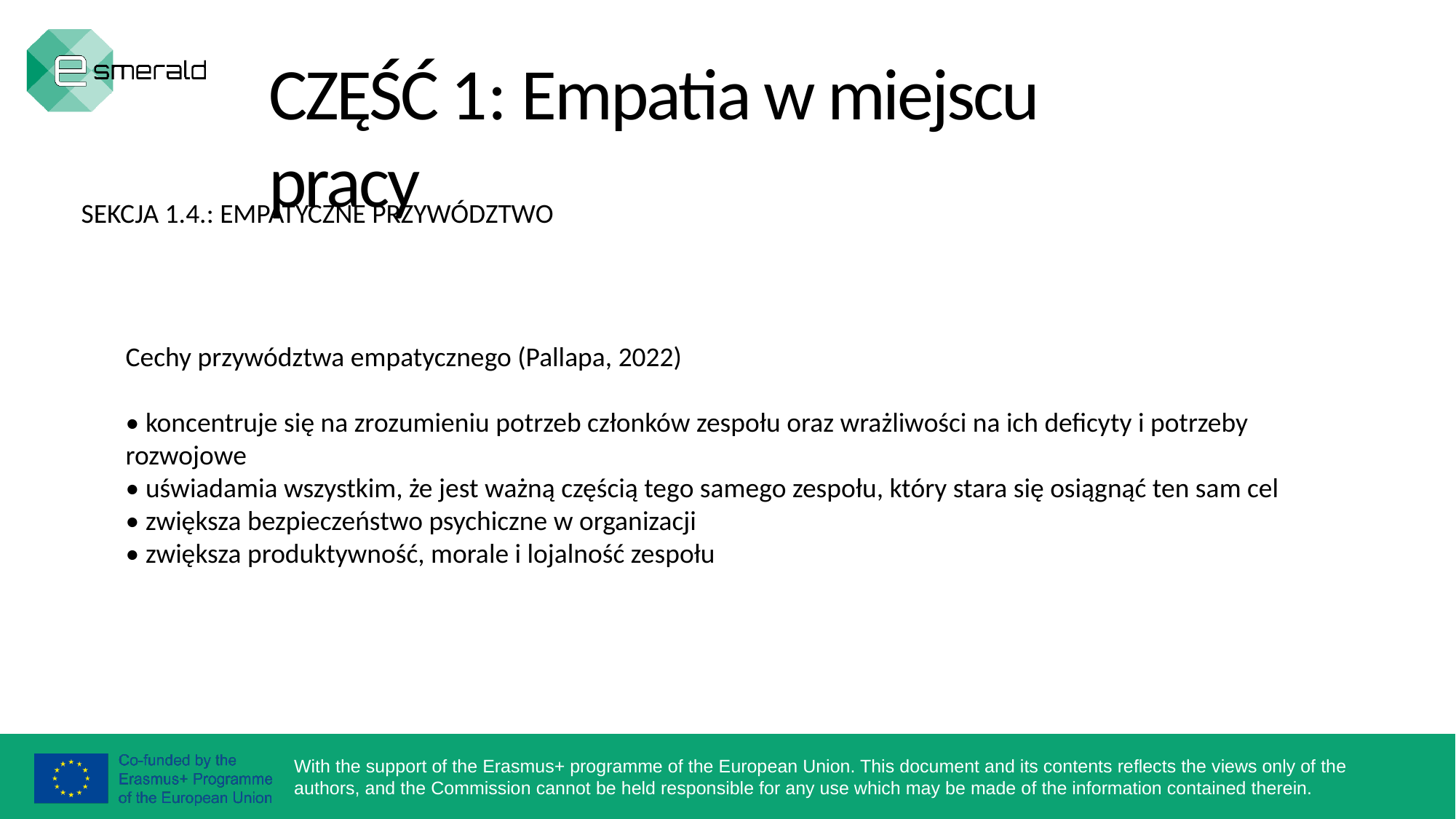

CZĘŚĆ 1: Empatia w miejscu pracy
SEKCJA 1.4.: EMPATYCZNE PRZYWÓDZTWO
Cechy przywództwa empatycznego (Pallapa, 2022)

• koncentruje się na zrozumieniu potrzeb członków zespołu oraz wrażliwości na ich deficyty i potrzeby rozwojowe
• uświadamia wszystkim, że jest ważną częścią tego samego zespołu, który stara się osiągnąć ten sam cel
• zwiększa bezpieczeństwo psychiczne w organizacji
• zwiększa produktywność, morale i lojalność zespołu